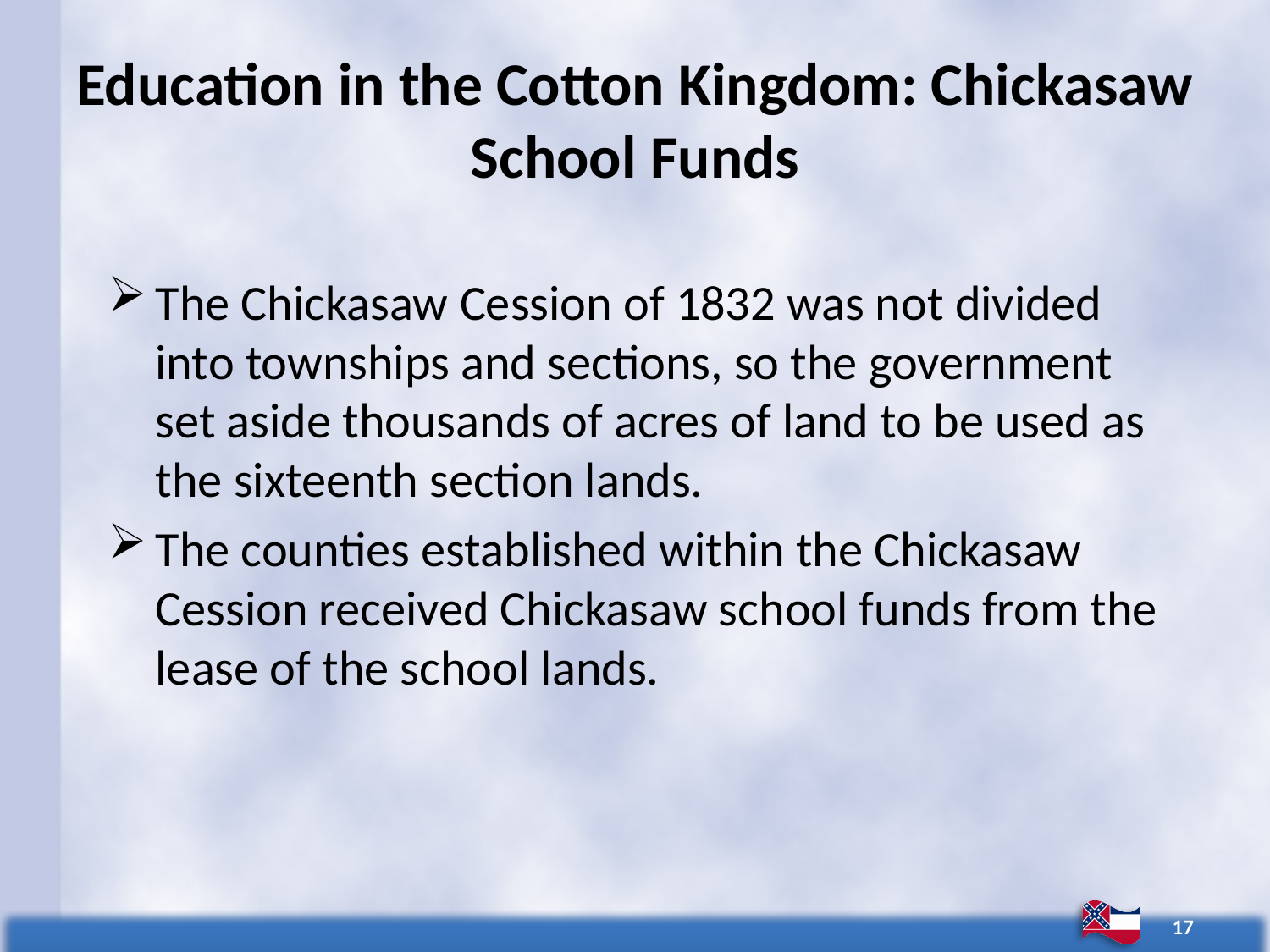

# Education in the Cotton Kingdom: Chickasaw School Funds
The Chickasaw Cession of 1832 was not divided into townships and sections, so the government set aside thousands of acres of land to be used as the sixteenth section lands.
The counties established within the Chickasaw Cession received Chickasaw school funds from the lease of the school lands.